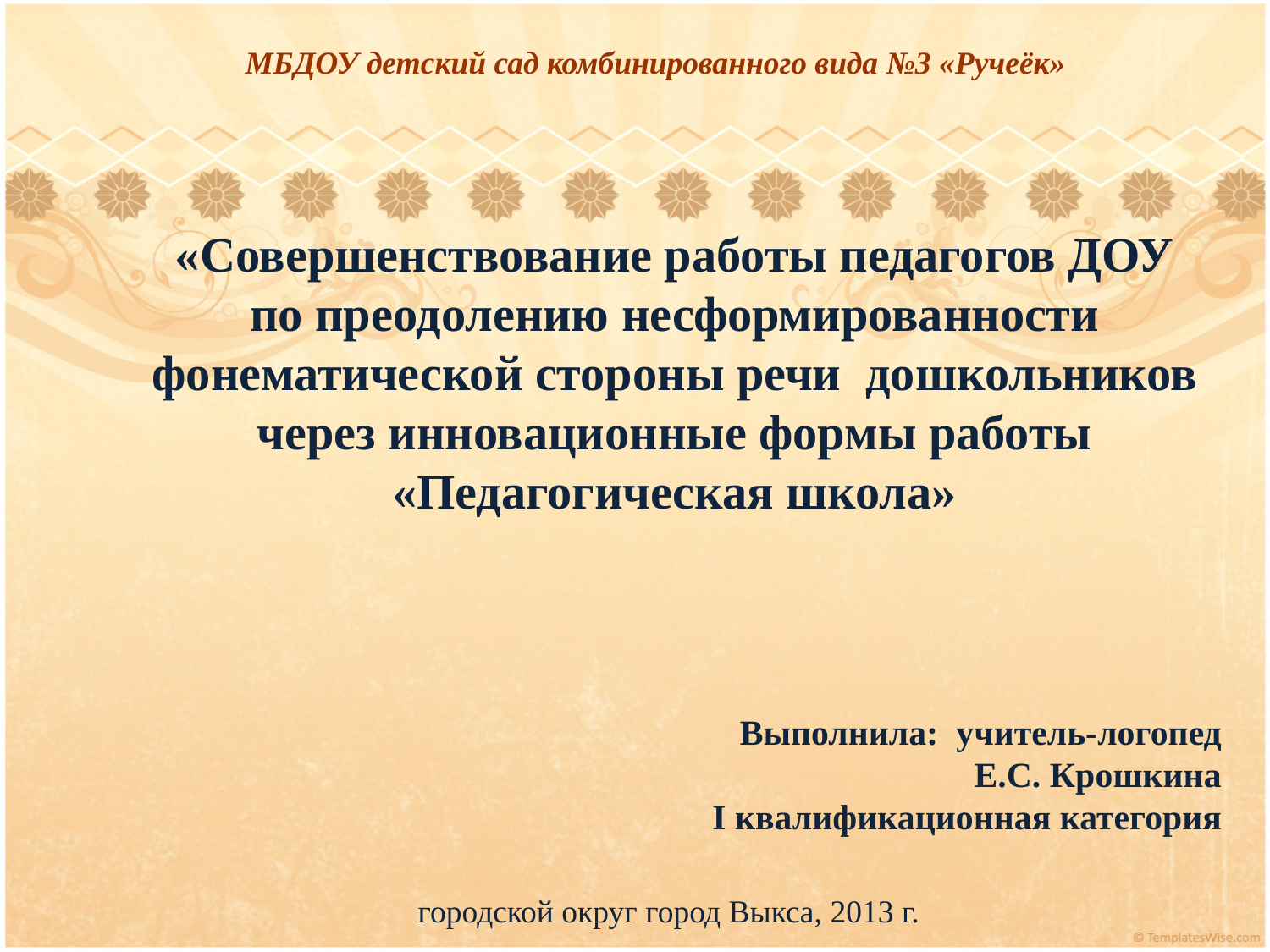

МБДОУ детский сад комбинированного вида №3 «Ручеёк»

# «Совершенствование работы педагогов ДОУ по преодолению несформированности фонематической стороны речи  дошкольников через инновационные формы работы «Педагогическая школа»
Выполнила:  учитель-логопед
Е.С. Крошкина
I квалификационная категория
городской округ город Выкса, 2013 г.